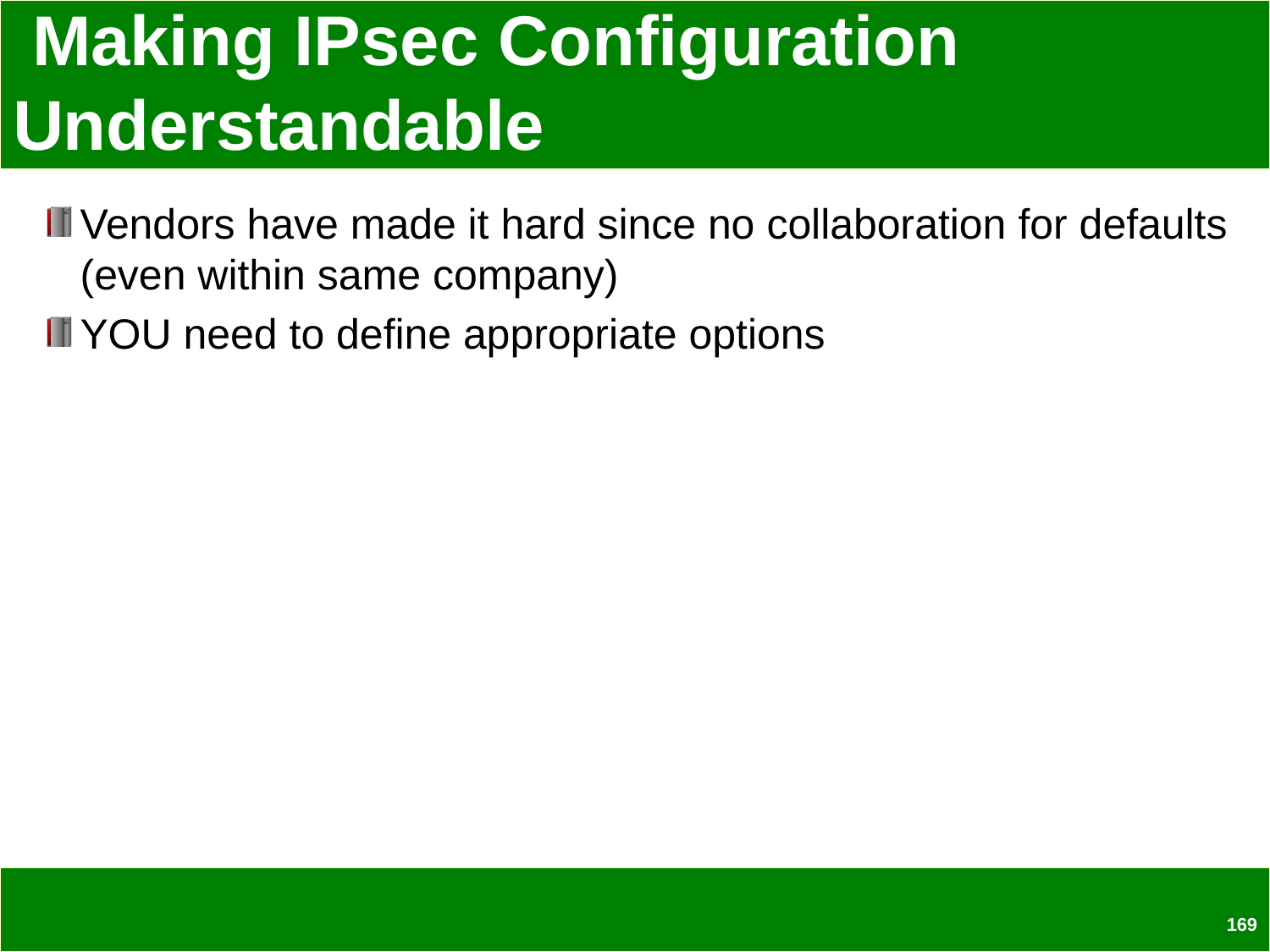

# Making IPsec Configuration Understandable
Vendors have made it hard since no collaboration for defaults (even within same company)
YOU need to define appropriate options
169